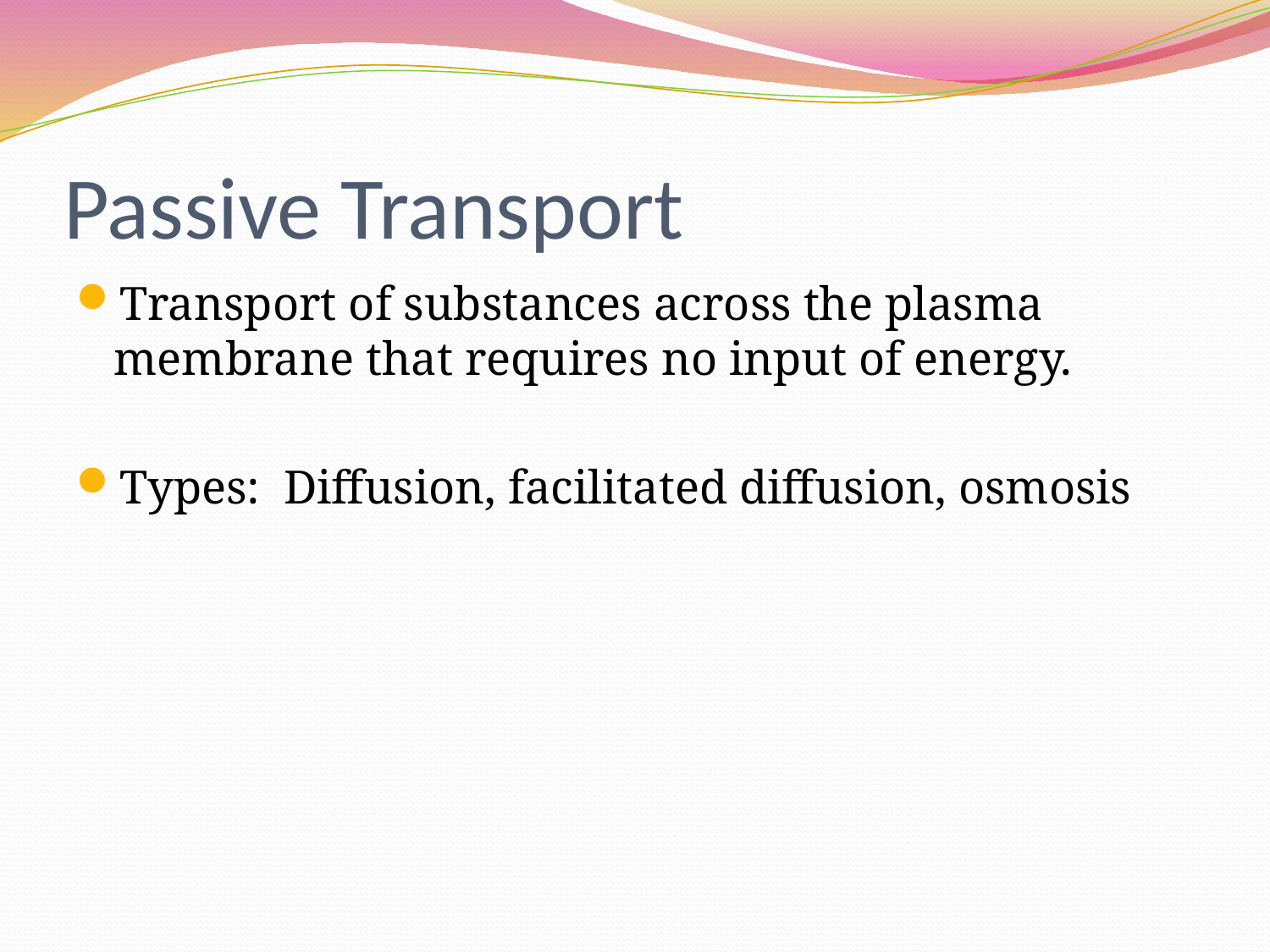

# Passive Transport
Transport of substances across the plasma membrane that requires no input of energy.

Types:  Diffusion, facilitated diffusion, osmosis